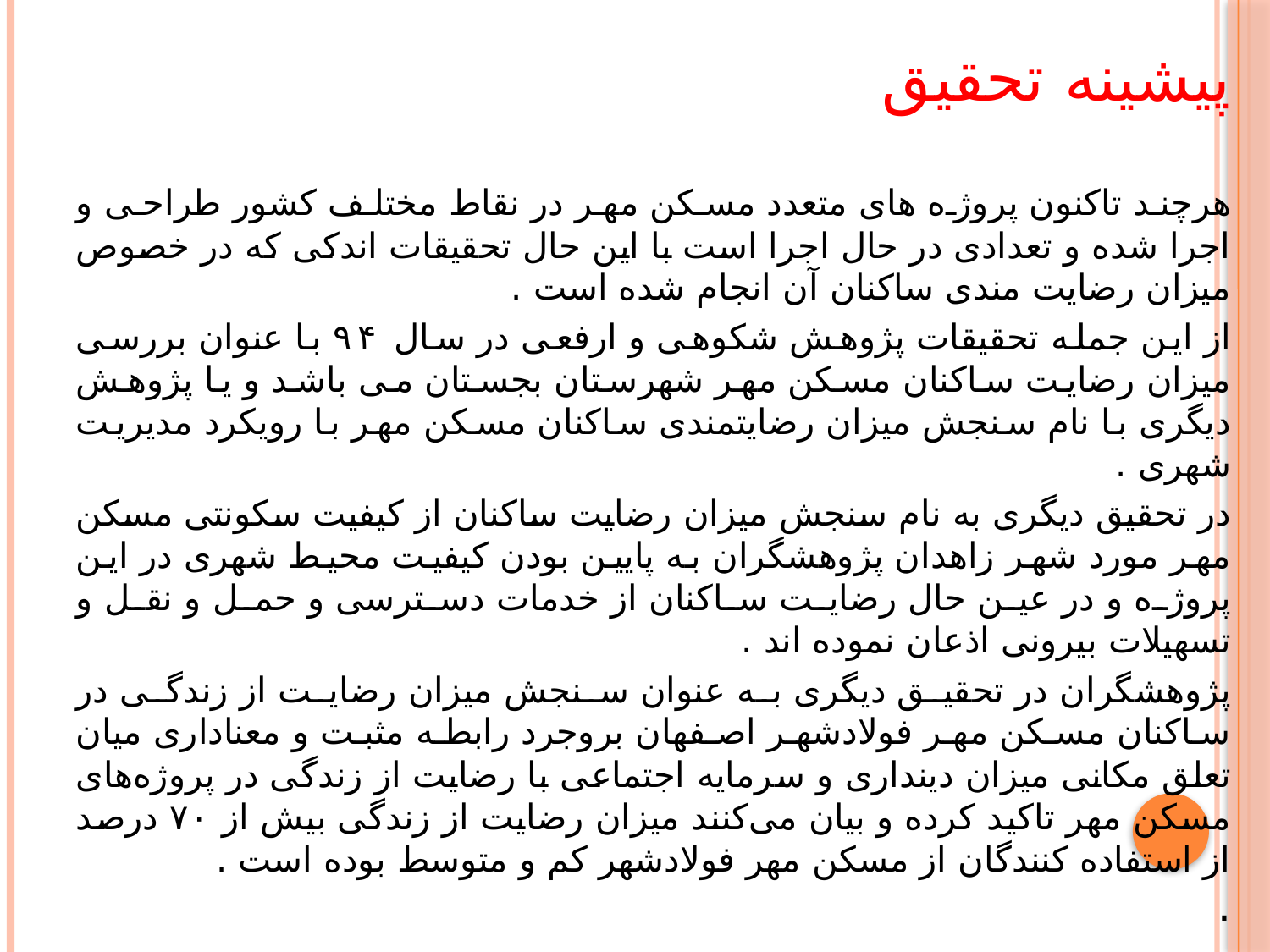

پیشینه تحقیق

هرچند تاکنون پروژه های متعدد مسکن مهر در نقاط مختلف کشور طراحی و اجرا شده و تعدادی در حال اجرا است با این حال تحقیقات اندکی که در خصوص میزان رضایت مندی ساکنان آن انجام شده است .
از این جمله تحقیقات پژوهش شکوهی و ارفعی در سال ۹۴ با عنوان بررسی میزان رضایت ساکنان مسکن مهر شهرستان بجستان می باشد و یا پژوهش دیگری با نام سنجش میزان رضایتمندی ساکنان مسکن مهر با رویکرد مدیریت شهری .
در تحقیق دیگری به نام سنجش میزان رضایت ساکنان از کیفیت سکونتی مسکن مهر مورد شهر زاهدان پژوهشگران به پایین بودن کیفیت محیط شهری در این پروژه و در عین حال رضایت ساکنان از خدمات دسترسی و حمل و نقل و تسهیلات بیرونی اذعان نموده اند .
پژوهشگران در تحقیق دیگری به عنوان سنجش میزان رضایت از زندگی در ساکنان مسکن مهر فولادشهر اصفهان بروجرد رابطه مثبت و معناداری میان تعلق مکانی میزان دینداری و سرمایه اجتماعی با رضایت از زندگی در پروژه‌های مسکن مهر تاکید کرده و بیان می‌کنند میزان رضایت از زندگی بیش از ۷۰ درصد از استفاده کنندگان از مسکن مهر فولادشهر کم و متوسط بوده است .
.